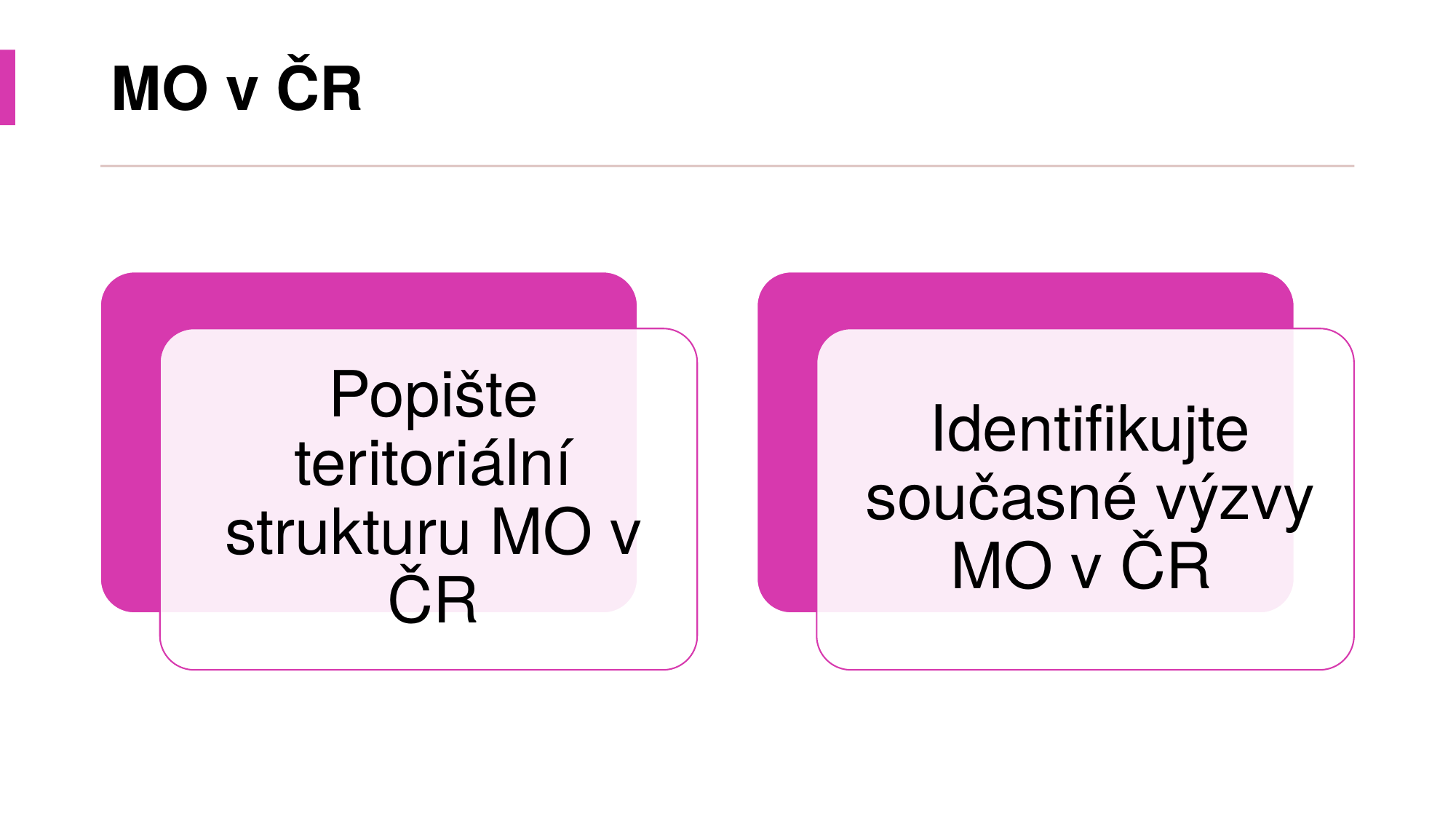

# MO v ČR

Popište teritoriální strukturu MO v ČR
Identifikujte současné výzvy MO v ČR